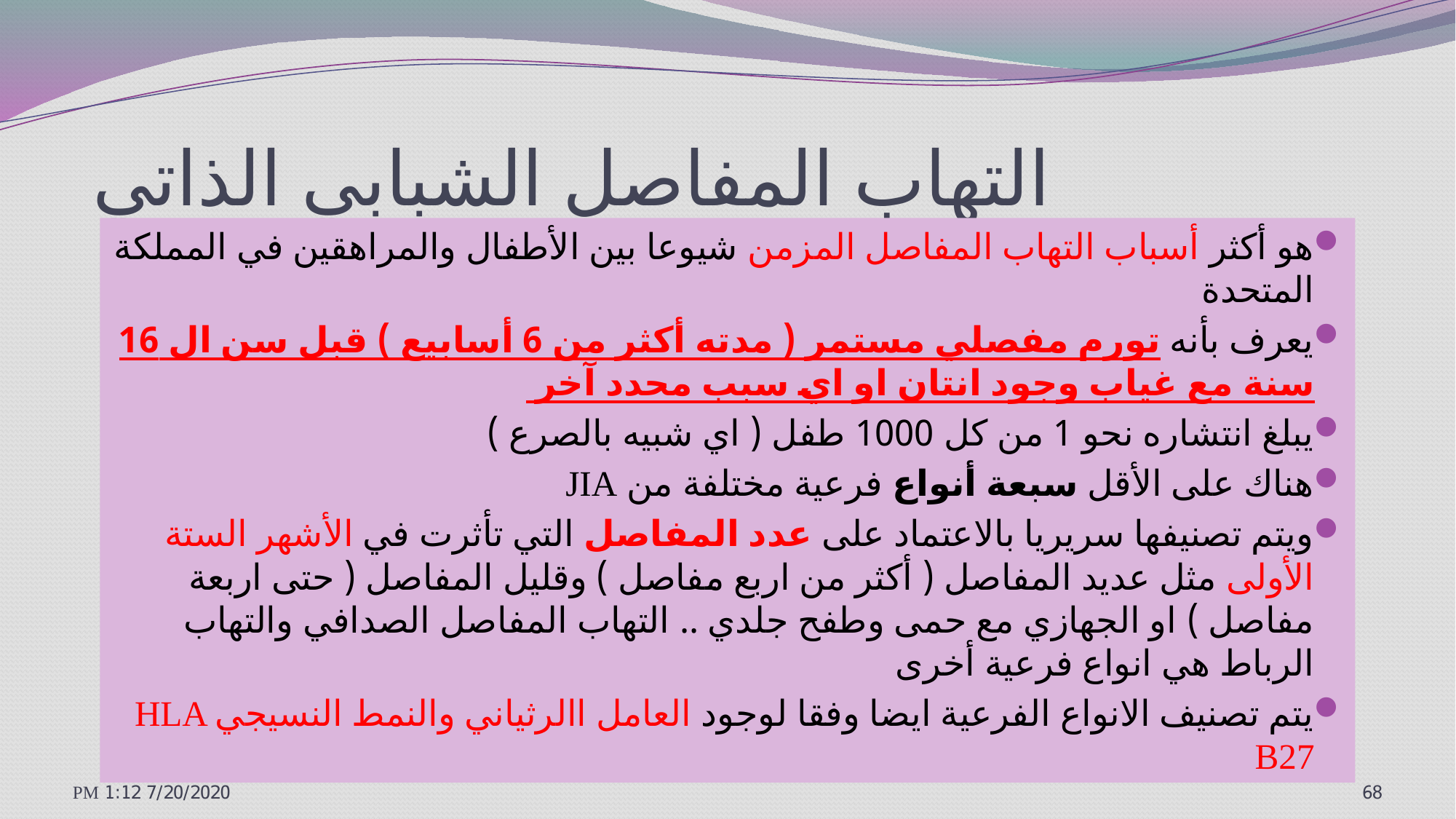

# التهاب المفاصل الشبابي الذاتي
هو أكثر أسباب التهاب المفاصل المزمن شيوعا بين الأطفال والمراهقين في المملكة المتحدة
يعرف بأنه تورم مفصلي مستمر ( مدته أكثر من 6 أسابيع ) قبل سن ال 16 سنة مع غياب وجود انتان او اي سبب محدد آخر
يبلغ انتشاره نحو 1 من كل 1000 طفل ( اي شبيه بالصرع )
هناك على الأقل سبعة أنواع فرعية مختلفة من JIA
ويتم تصنيفها سريريا بالاعتماد على عدد المفاصل التي تأثرت في الأشهر الستة الأولى مثل عديد المفاصل ( أكثر من اربع مفاصل ) وقليل المفاصل ( حتى اربعة مفاصل ) او الجهازي مع حمى وطفح جلدي .. التهاب المفاصل الصدافي والتهاب الرباط هي انواع فرعية أخرى
يتم تصنيف الانواع الفرعية ايضا وفقا لوجود العامل االرثياني والنمط النسيجي HLA B27
7/20/2020 1:12 PM
68